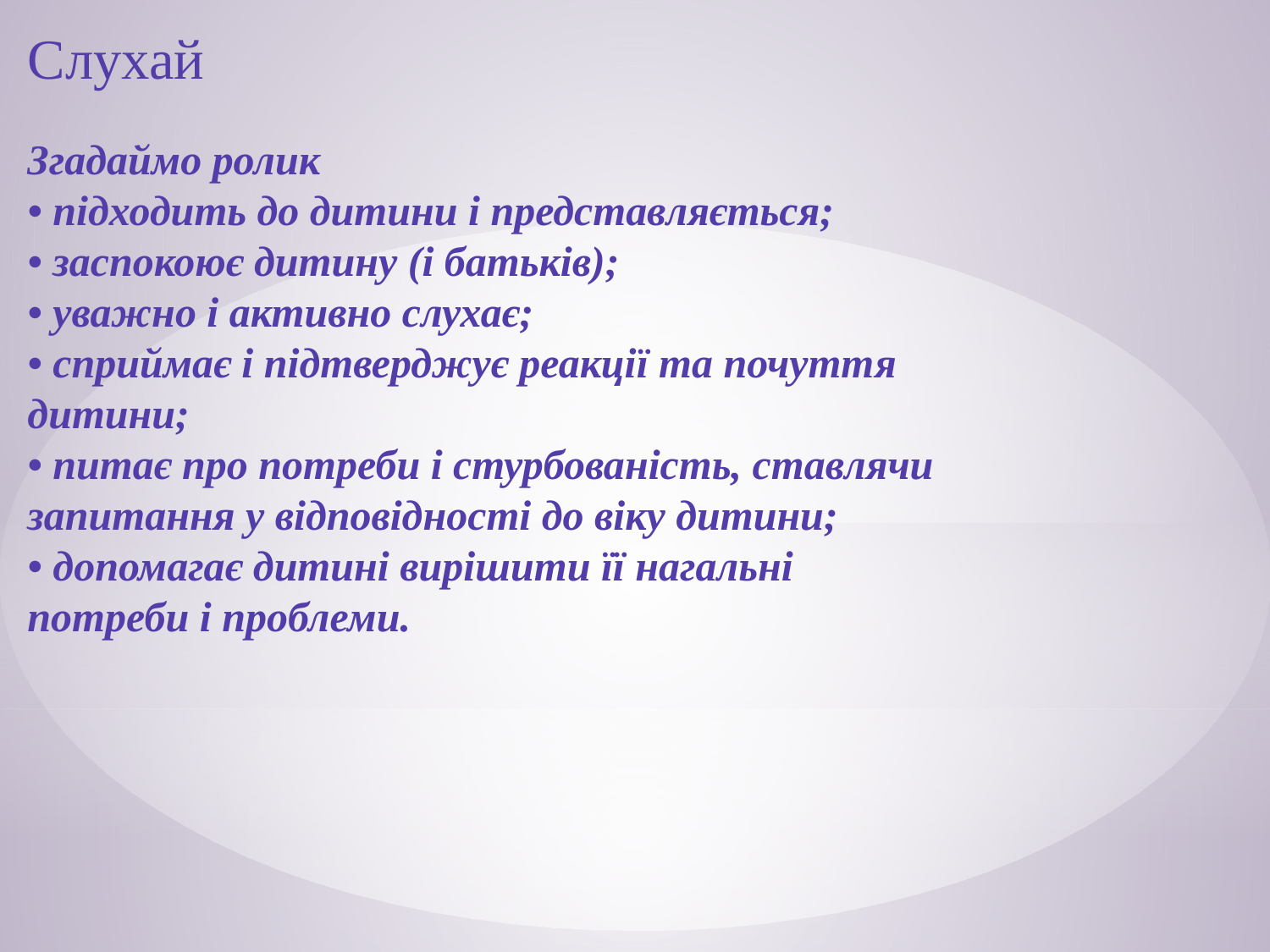

Слухай

Згадаймо ролик
• підходить до дитини і представляється;
• заспокоює дитину (і батьків);
• уважно і активно слухає;
• сприймає і підтверджує реакції та почуття дитини;
• питає про потреби і стурбованість, ставлячи запитання у відповідності до віку дитини;
• допомагає дитині вирішити її нагальні потреби і проблеми.